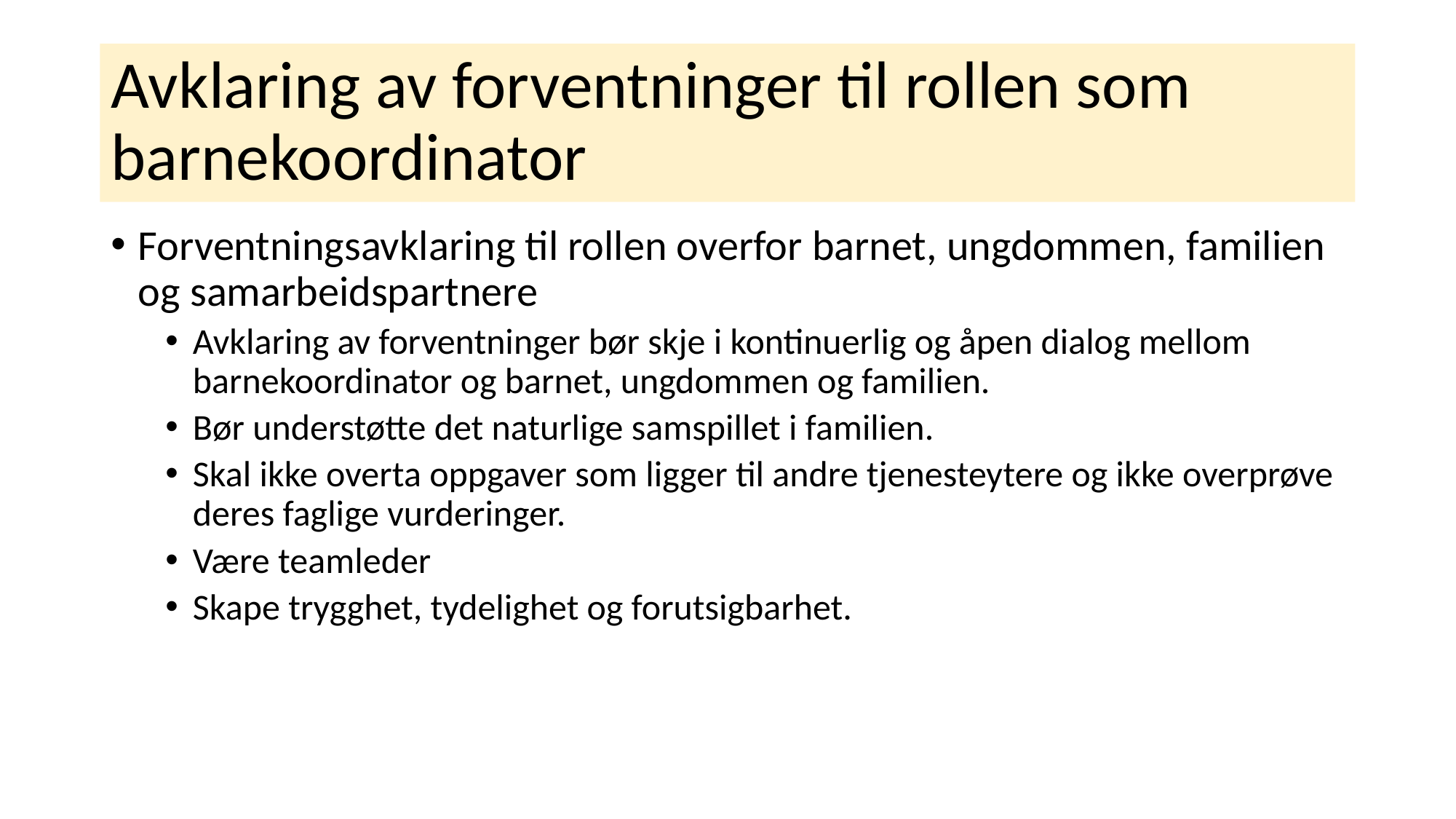

# Avklaring av forventninger til rollen som barnekoordinator
Forventningsavklaring til rollen overfor barnet, ungdommen, familien og samarbeidspartnere
Avklaring av forventninger bør skje i kontinuerlig og åpen dialog mellom barnekoordinator og barnet, ungdommen og familien.
Bør understøtte det naturlige samspillet i familien.
Skal ikke overta oppgaver som ligger til andre tjenesteytere og ikke overprøve deres faglige vurderinger.
Være teamleder
Skape trygghet, tydelighet og forutsigbarhet.